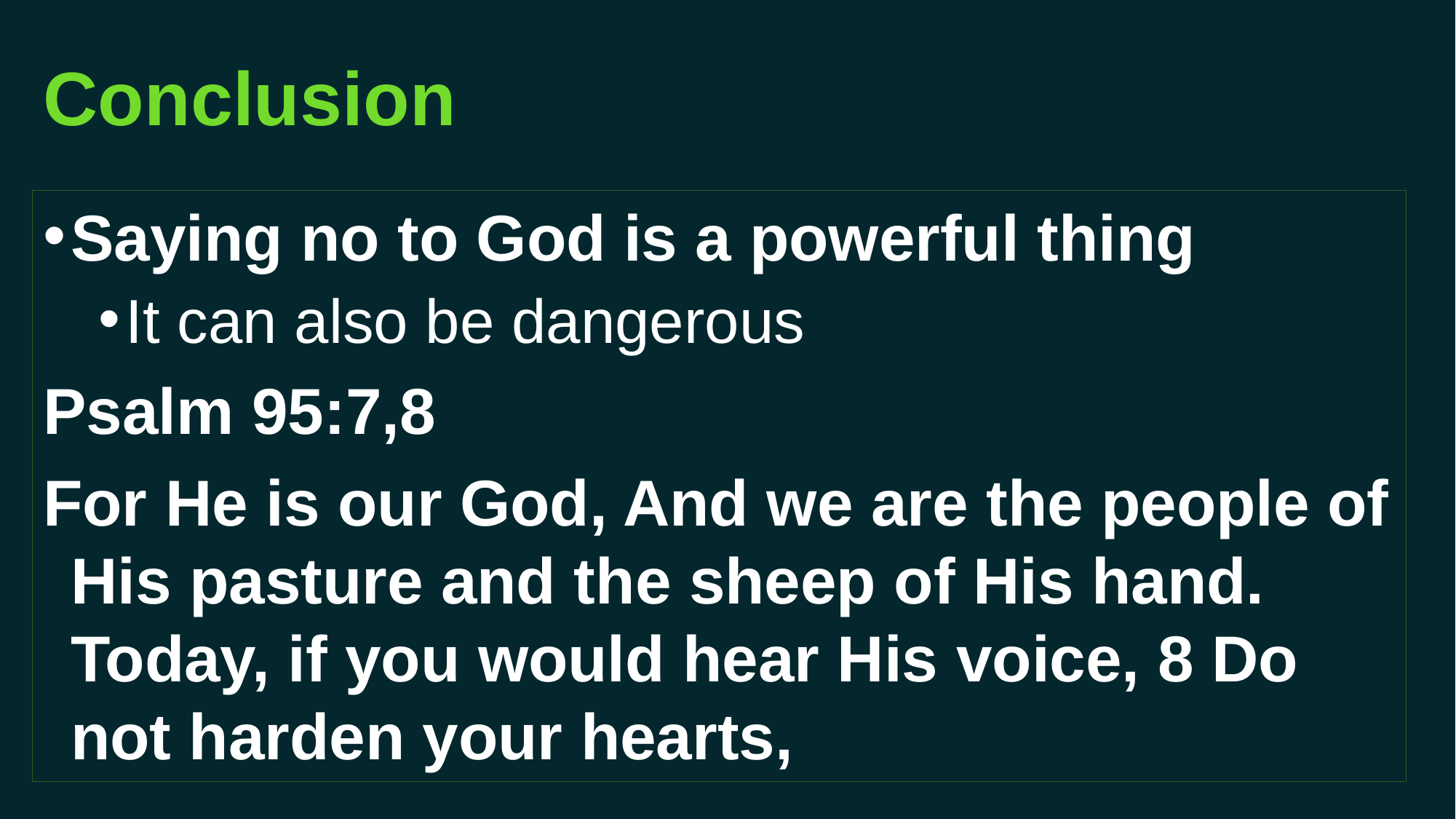

# Conclusion
Saying no to God is a powerful thing
It can also be dangerous
Psalm 95:7,8
For He is our God, And we are the people of His pasture and the sheep of His hand. Today, if you would hear His voice, 8 Do not harden your hearts,